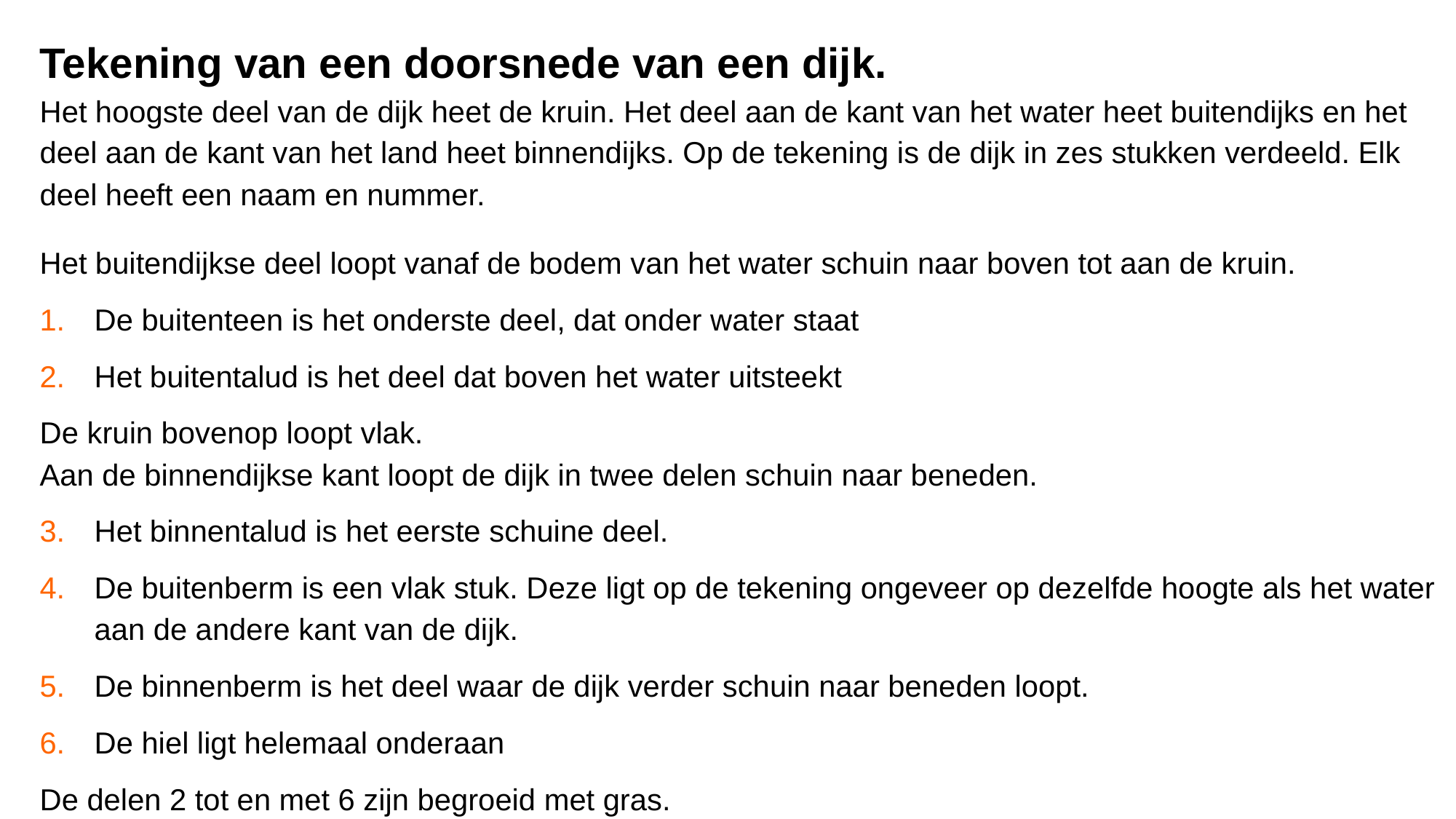

Uitgebreide beeldbeschrijving doorsnede dijk
Tekening van een doorsnede van een dijk.
Het hoogste deel van de dijk heet de kruin. Het deel aan de kant van het water heet buitendijks en het deel aan de kant van het land heet binnendijks. Op de tekening is de dijk in zes stukken verdeeld. Elk deel heeft een naam en nummer.
Het buitendijkse deel loopt vanaf de bodem van het water schuin naar boven tot aan de kruin.
De buitenteen is het onderste deel, dat onder water staat
Het buitentalud is het deel dat boven het water uitsteekt
De kruin bovenop loopt vlak.
Aan de binnendijkse kant loopt de dijk in twee delen schuin naar beneden.
Het binnentalud is het eerste schuine deel.
De buitenberm is een vlak stuk. Deze ligt op de tekening ongeveer op dezelfde hoogte als het water aan de andere kant van de dijk.
De binnenberm is het deel waar de dijk verder schuin naar beneden loopt.
De hiel ligt helemaal onderaan
De delen 2 tot en met 6 zijn begroeid met gras.